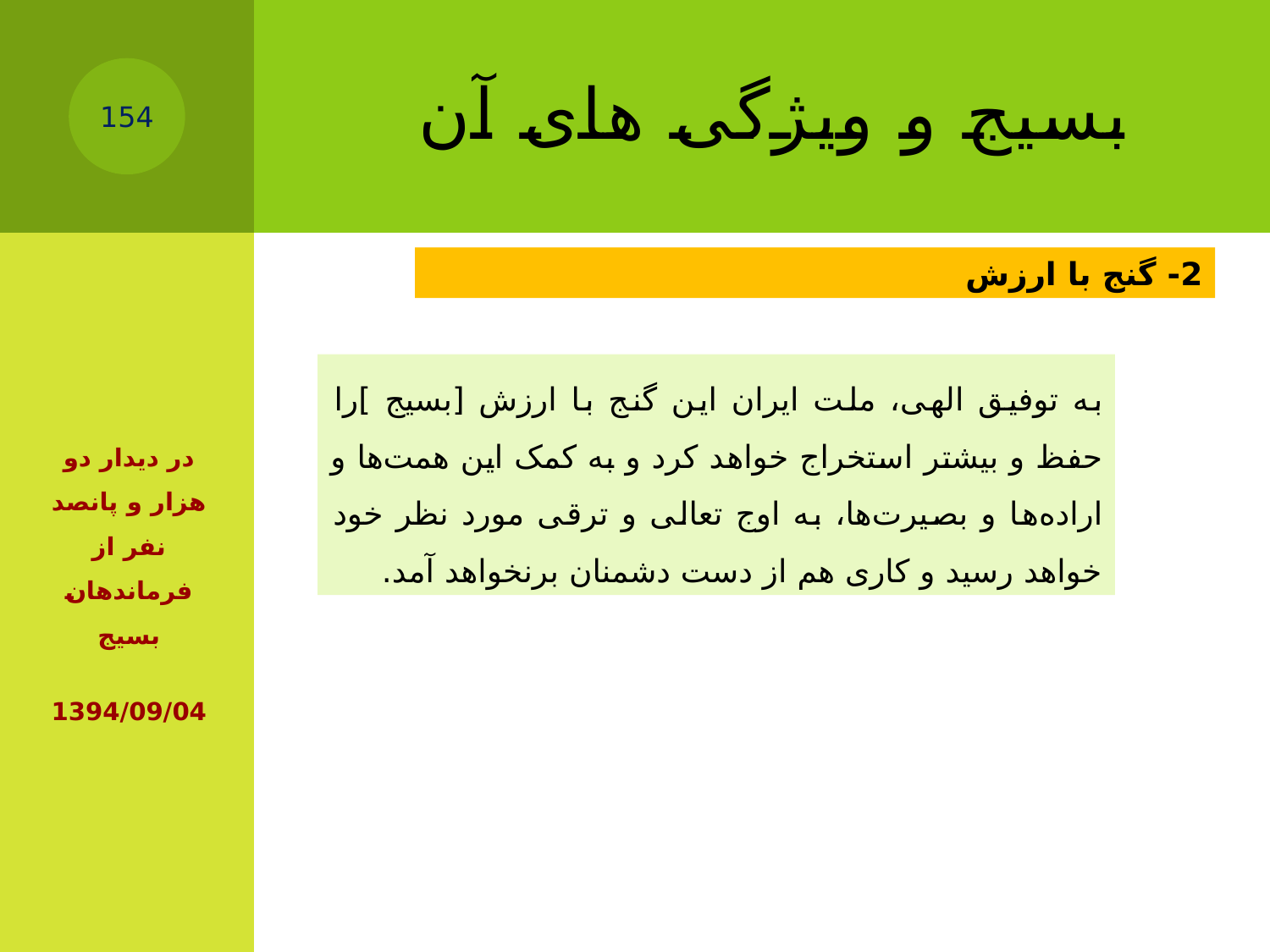

# بسیج و ویژگی های آن
154
2- گنج با ارزش
به توفیق الهی، ملت ایران این گنج با ارزش [بسیج ]را حفظ و بیشتر استخراج خواهد کرد و به کمک این همت‌ها و اراده‌ها و بصیرت‌ها، به اوج تعالی و ترقی مورد نظر خود خواهد رسید و کاری هم از دست دشمنان برنخواهد آمد.
در دیدار دو هزار و پانصد نفر از فرماندهان بسیج
1394/09/04